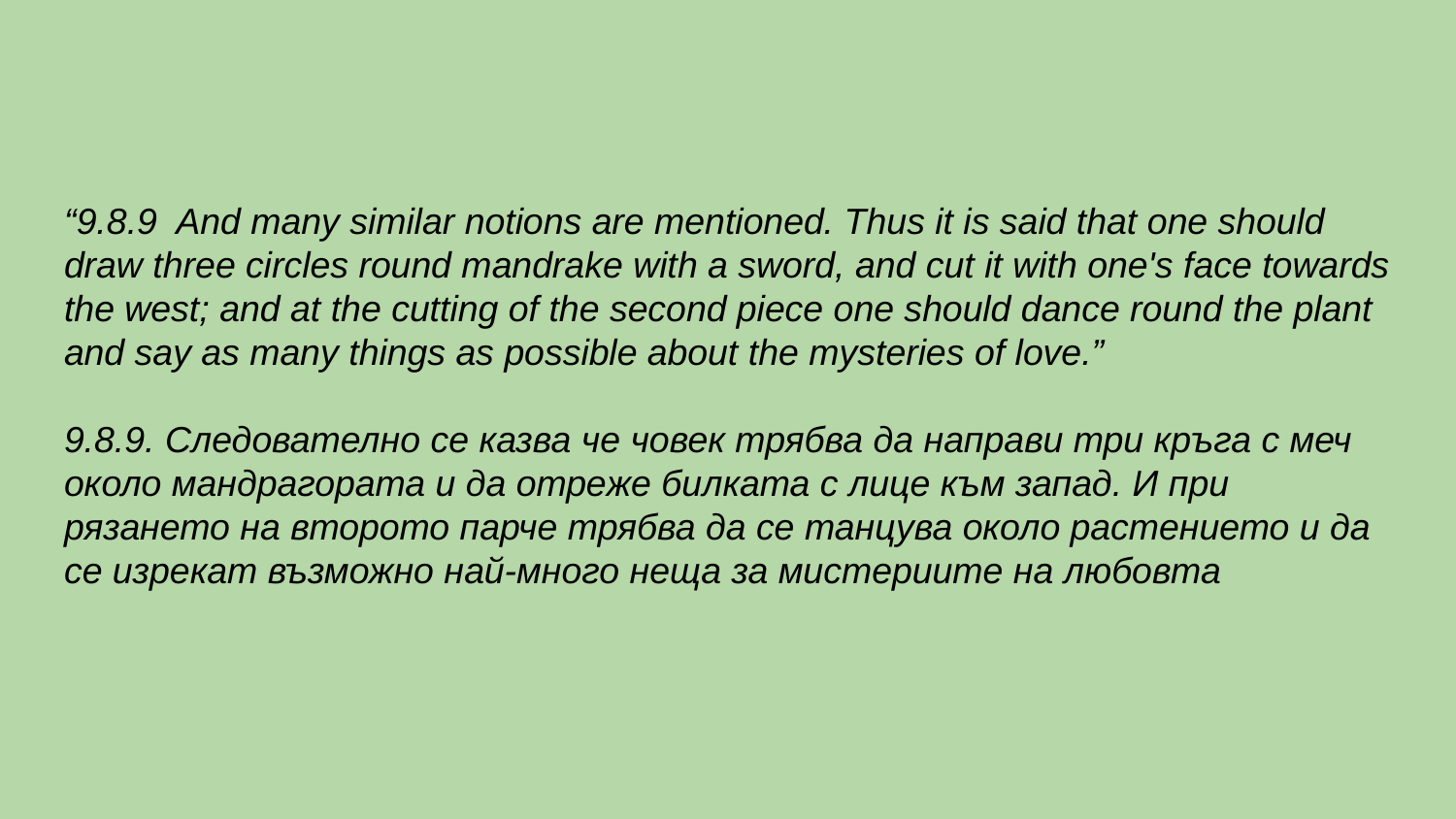

#
“9.8.9  And many similar notions are mentioned. Thus it is said that one should draw three circles round mandrake with a sword, and cut it with one's face towards the west; and at the cutting of the second piece one should dance round the plant and say as many things as possible about the mysteries of love.”

9.8.9. Следователно се казва че човек трябва да направи три кръга с меч около мандрагората и да отреже билката с лице към запад. И при рязането на второто парче трябва да се танцува около растението и да се изрекат възможно най-много неща за мистериите на любовта